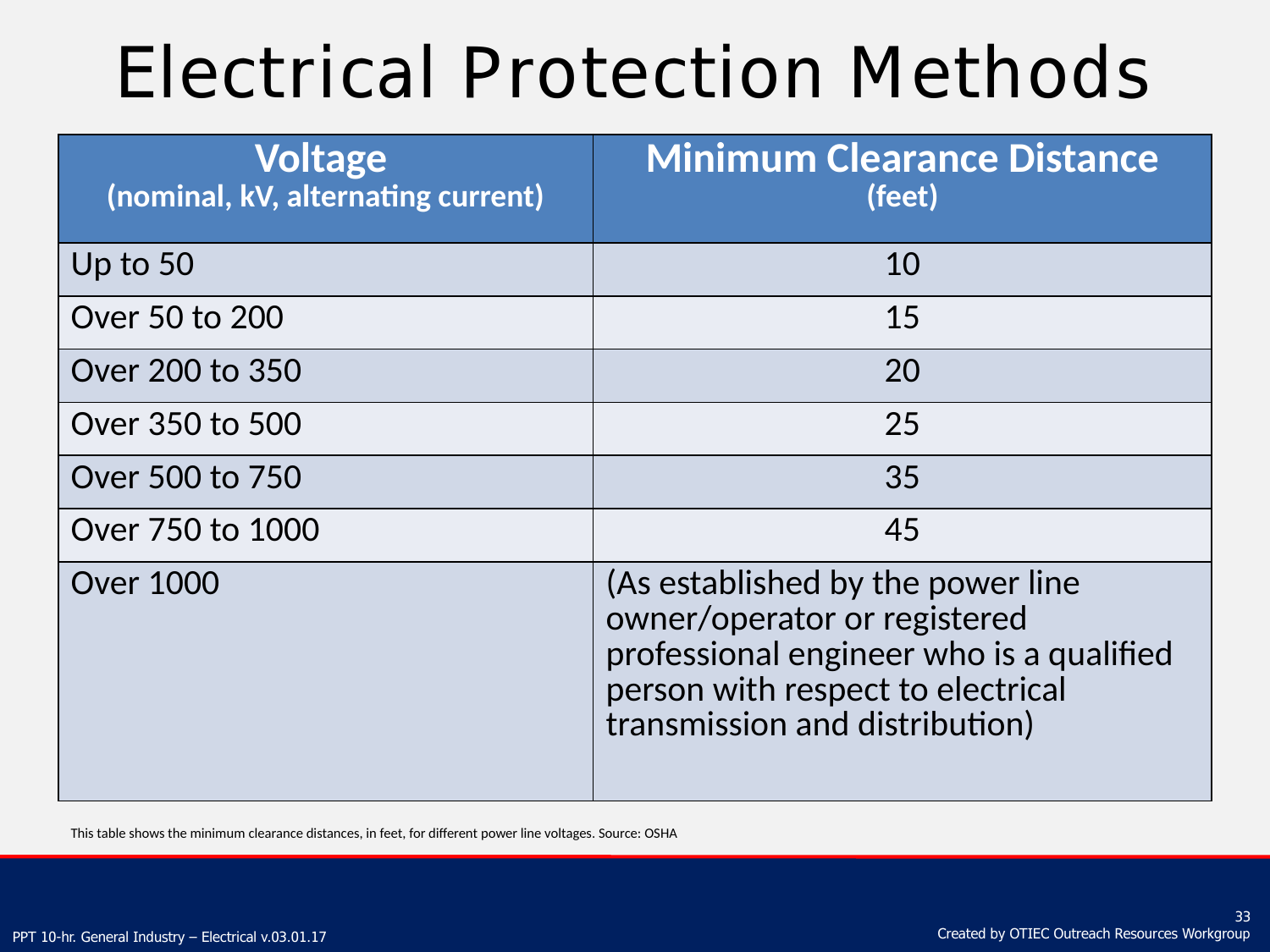

# Electrical Protection Methods
| Voltage (nominal, kV, alternating current) | Minimum Clearance Distance (feet) |
| --- | --- |
| Up to 50 | 10 |
| Over 50 to 200 | 15 |
| Over 200 to 350 | 20 |
| Over 350 to 500 | 25 |
| Over 500 to 750 | 35 |
| Over 750 to 1000 | 45 |
| Over 1000 | (As established by the power line owner/operator or registered professional engineer who is a qualified person with respect to electrical transmission and distribution) |
This table shows the minimum clearance distances, in feet, for different power line voltages. Source: OSHA